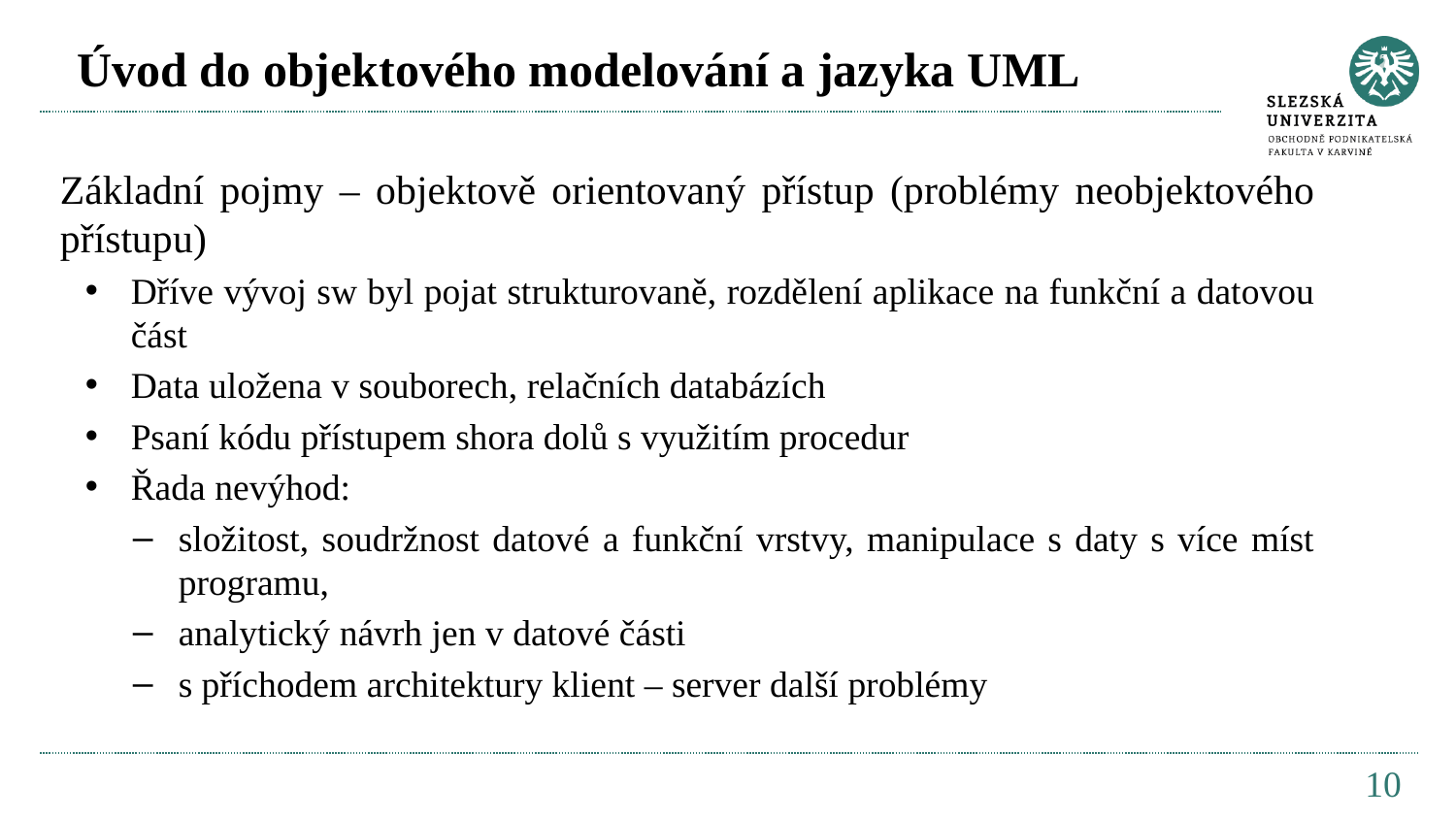

# Úvod do objektového modelování a jazyka UML
Základní pojmy – objektově orientovaný přístup (problémy neobjektového přístupu)
Dříve vývoj sw byl pojat strukturovaně, rozdělení aplikace na funkční a datovou část
Data uložena v souborech, relačních databázích
Psaní kódu přístupem shora dolů s využitím procedur
Řada nevýhod:
složitost, soudržnost datové a funkční vrstvy, manipulace s daty s více míst programu,
analytický návrh jen v datové části
s příchodem architektury klient – server další problémy

10